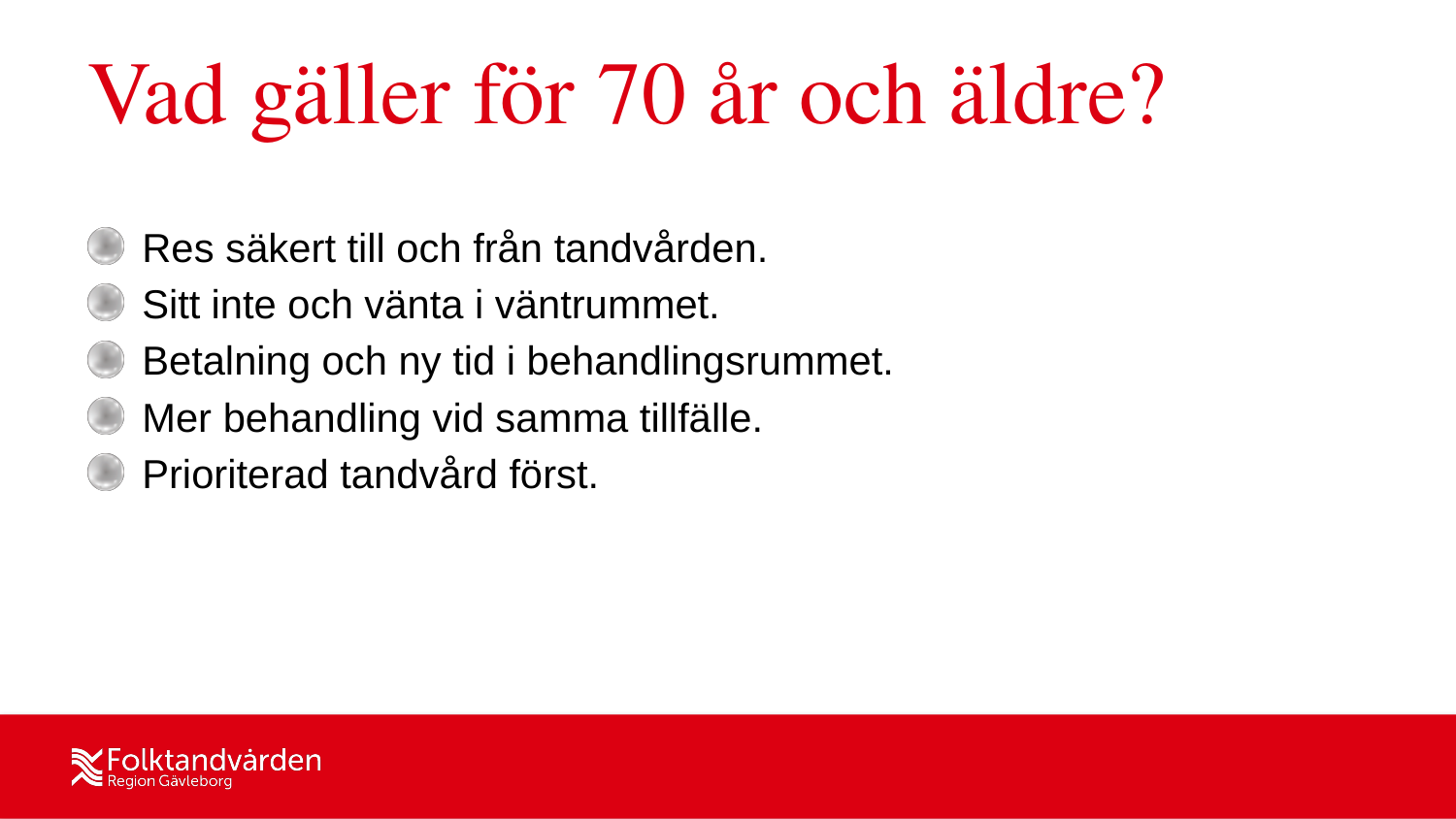

# Vad gäller för 70 år och äldre?
Res säkert till och från tandvården.
Sitt inte och vänta i väntrummet.
Betalning och ny tid i behandlingsrummet.
Mer behandling vid samma tillfälle.
Prioriterad tandvård först.